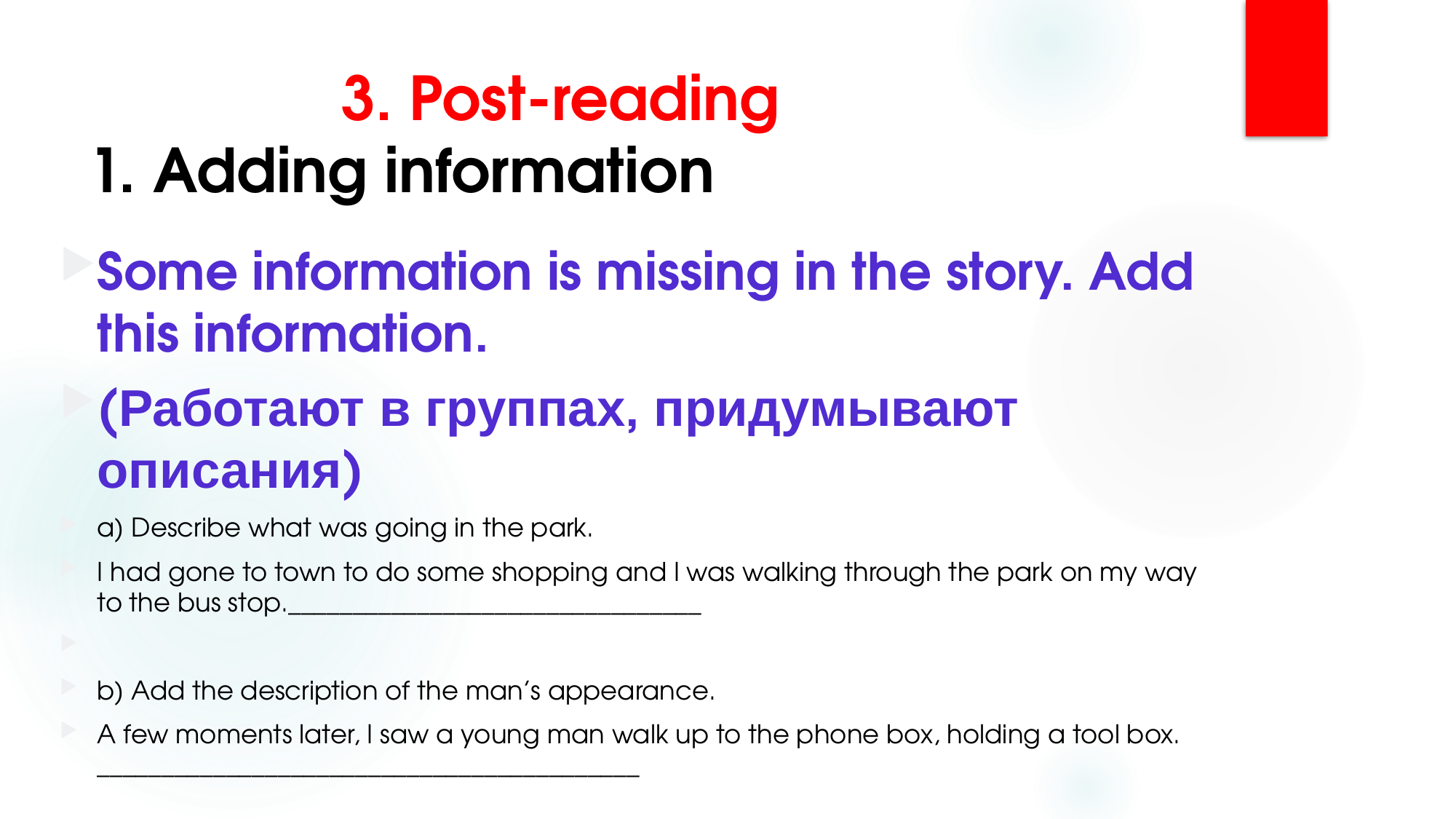

# 3. Post-reading 1. Adding information
Some information is missing in the story. Add this information.
(Работают в группах, придумывают описания)
a) Describe what was going in the park.
I had gone to town to do some shopping and I was walking through the park on my way to the bus stop.________________________________

b) Add the description of the man’s appearance.
A few moments later, I saw a young man walk up to the phone box, holding a tool box. __________________________________________